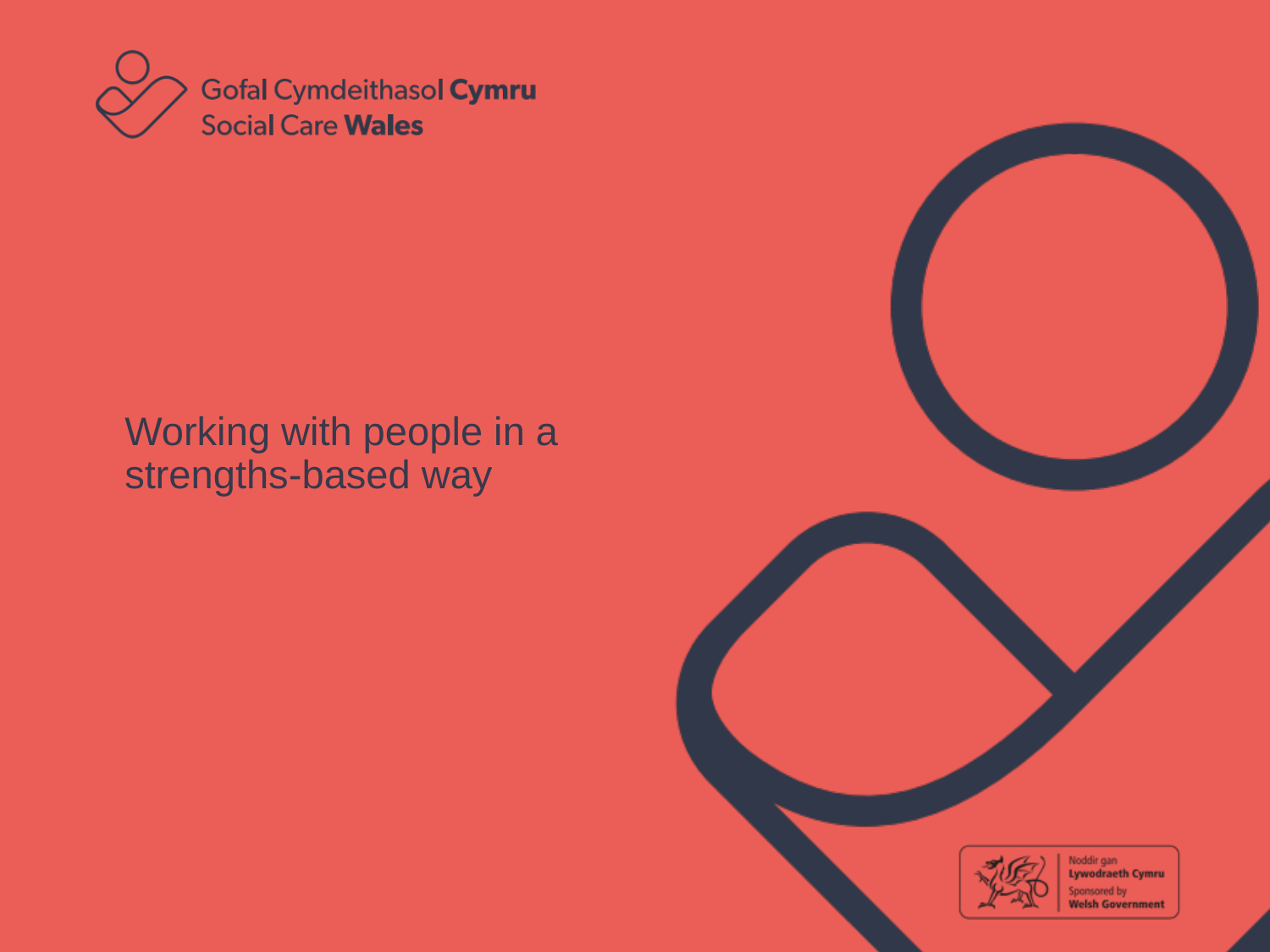

# Working with people in a strengths-based way